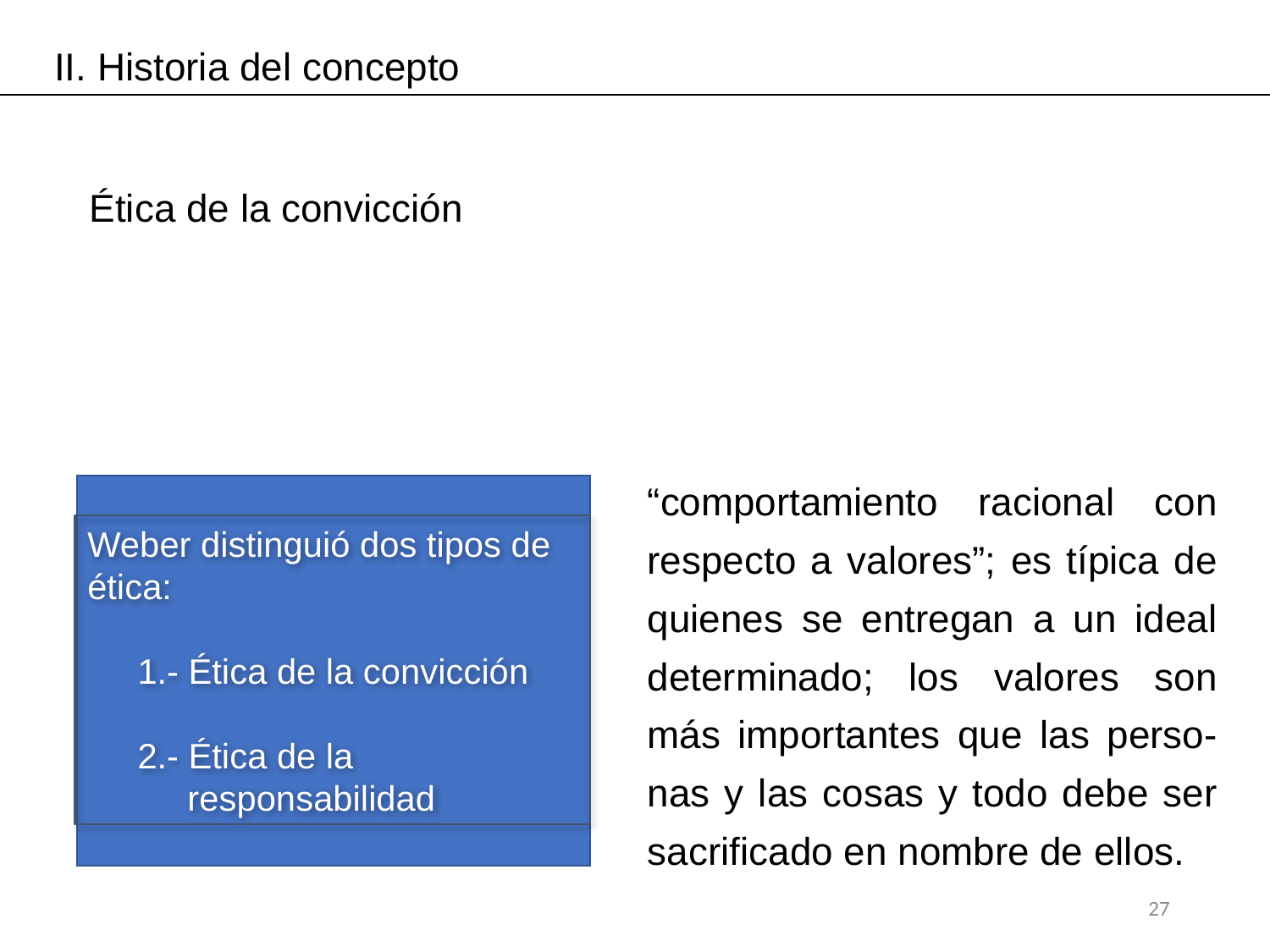

II. Historia del concepto
Ética de la convicción
“comportamiento racional con respecto a valores”; es típica de quienes se entregan a un ideal determinado; los valores son más importantes que las perso-nas y las cosas y todo debe ser sacrificado en nombre de ellos.

Weber distinguió dos tipos de ética:

1.- Ética de la convicción

2.- Ética de la responsabilidad
27